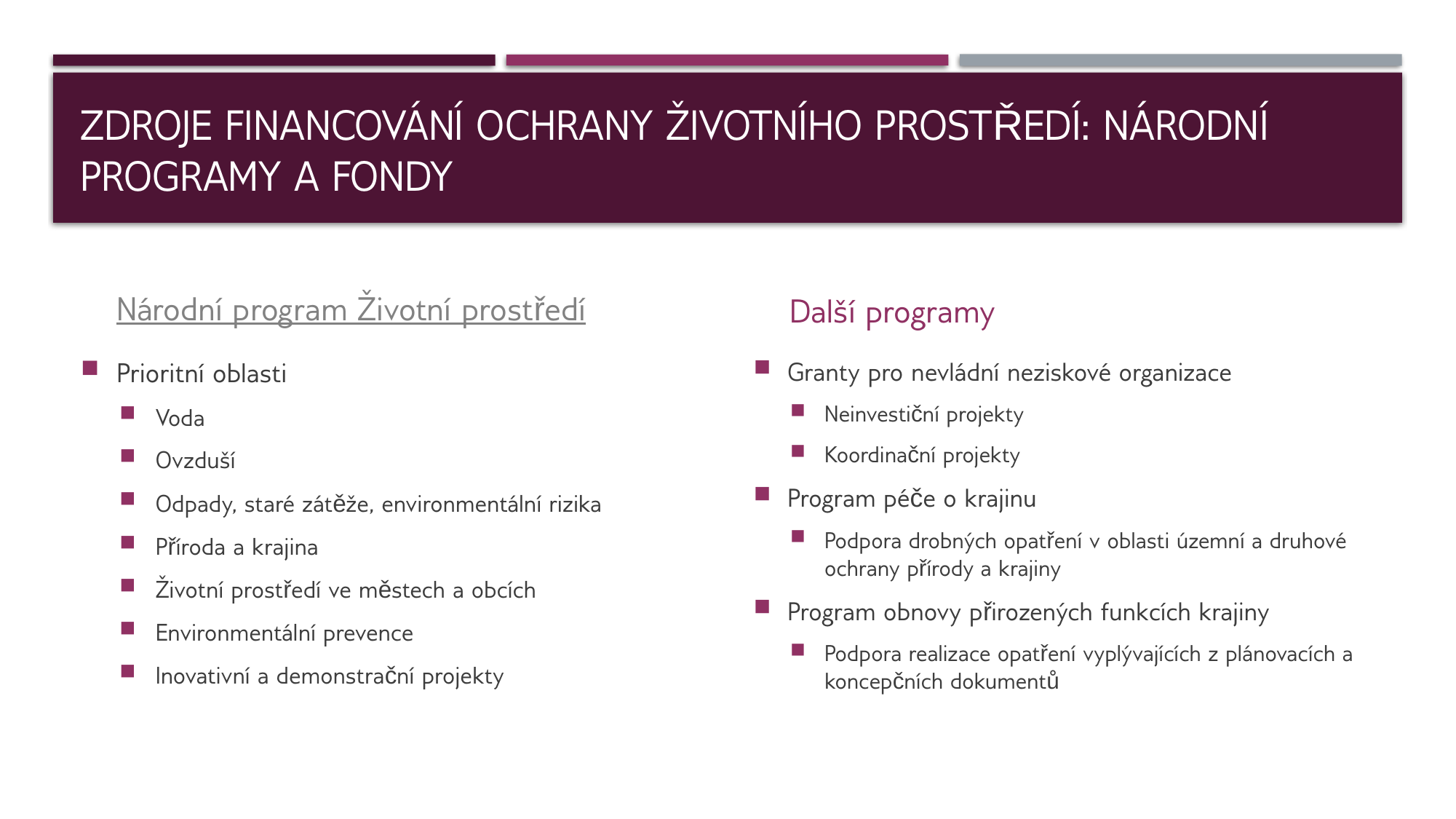

# Zdroje financování ochrany životního prostředí: Národní programy a fondy
Národní program Životní prostředí
Další programy
Prioritní oblasti
Voda
Ovzduší
Odpady, staré zátěže, environmentální rizika
Příroda a krajina
Životní prostředí ve městech a obcích
Environmentální prevence
Inovativní a demonstrační projekty

Granty pro nevládní neziskové organizace
Neinvestiční projekty
Koordinační projekty
Program péče o krajinu
Podpora drobných opatření v oblasti územní a druhové ochrany přírody a krajiny
Program obnovy přirozených funkcích krajiny
Podpora realizace opatření vyplývajících z plánovacích a koncepčních dokumentů